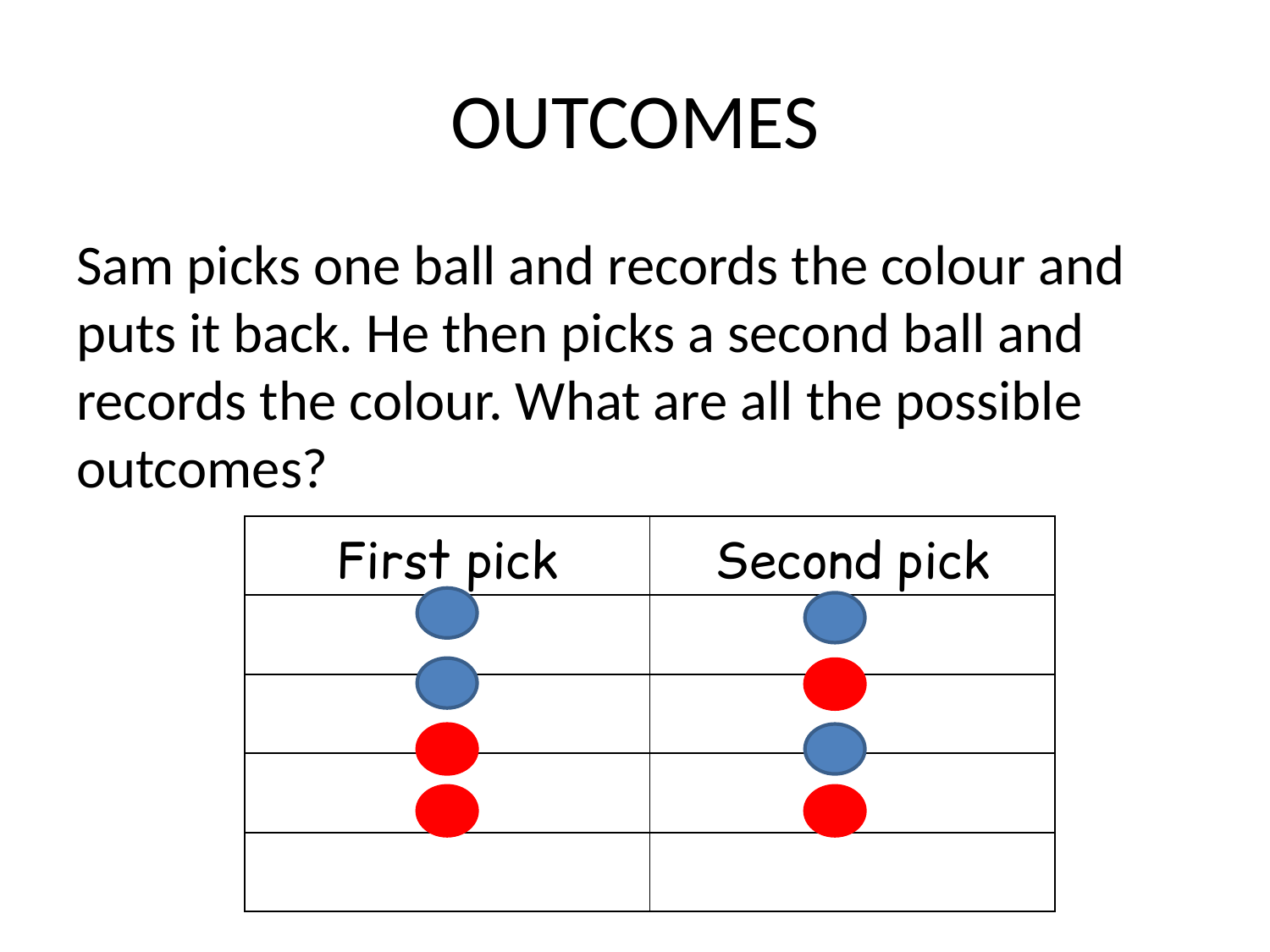

# OUTCOMES
Sam picks one ball and records the colour and puts it back. He then picks a second ball and records the colour. What are all the possible outcomes?

| First pick | Second pick |
| --- | --- |
|  |  |
|  |  |
|  |  |
|  |  |